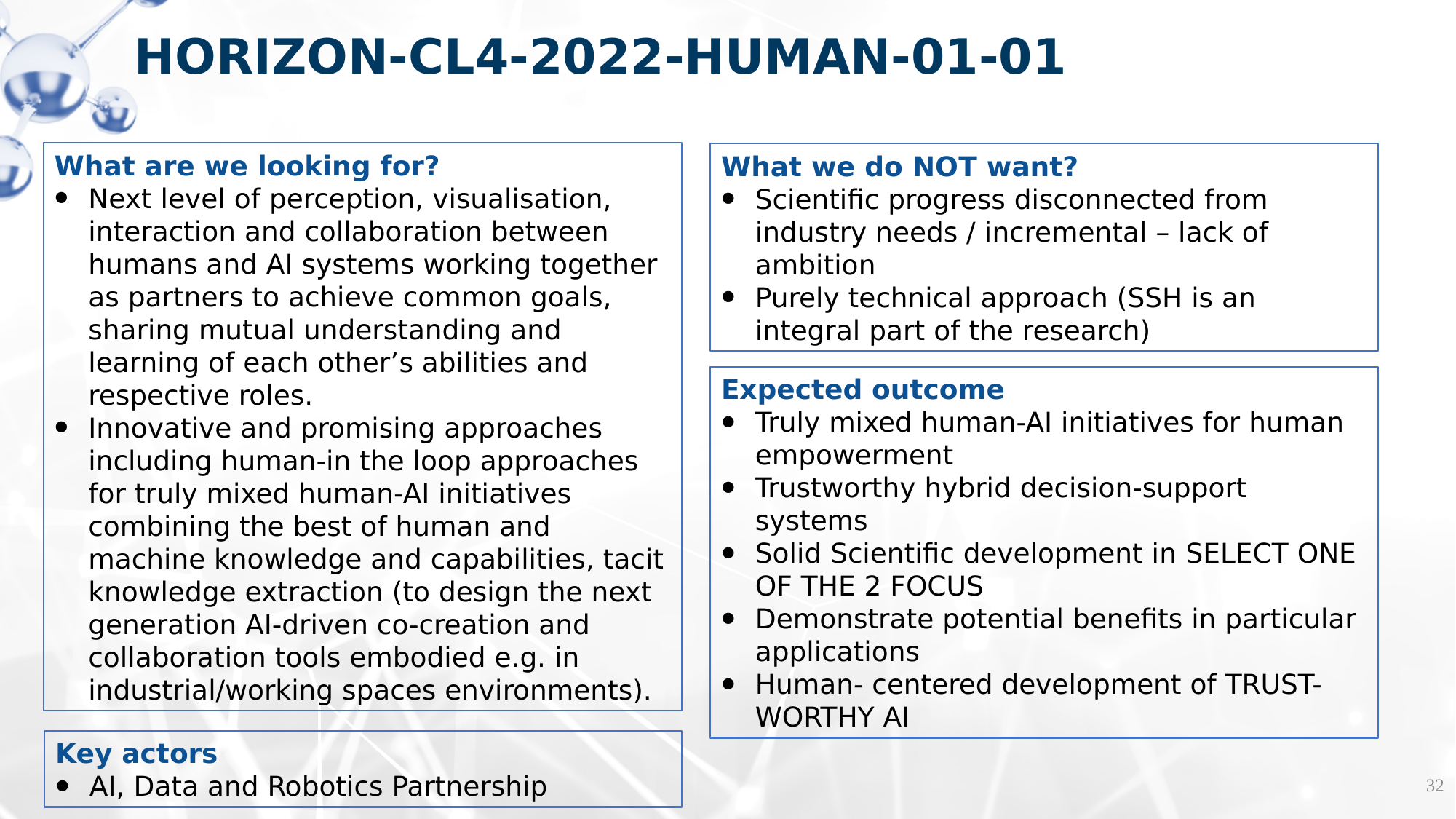

HORIZON-CL4-2022-HUMAN-01-01
What are we looking for?
Next level of perception, visualisation, interaction and collaboration between humans and AI systems working together as partners to achieve common goals, sharing mutual understanding and learning of each other’s abilities and respective roles.
Innovative and promising approaches including human-in the loop approaches for truly mixed human-AI initiatives combining the best of human and machine knowledge and capabilities, tacit knowledge extraction (to design the next generation AI-driven co-creation and collaboration tools embodied e.g. in industrial/working spaces environments).
What we do NOT want?
Scientific progress disconnected from industry needs / incremental – lack of ambition
Purely technical approach (SSH is an integral part of the research)
Expected outcome
Truly mixed human-AI initiatives for human empowerment
Trustworthy hybrid decision-support systems
Solid Scientific development in SELECT ONE OF THE 2 FOCUS
Demonstrate potential benefits in particular applications
Human- centered development of TRUST-WORTHY AI
Key actors
AI, Data and Robotics Partnership
32